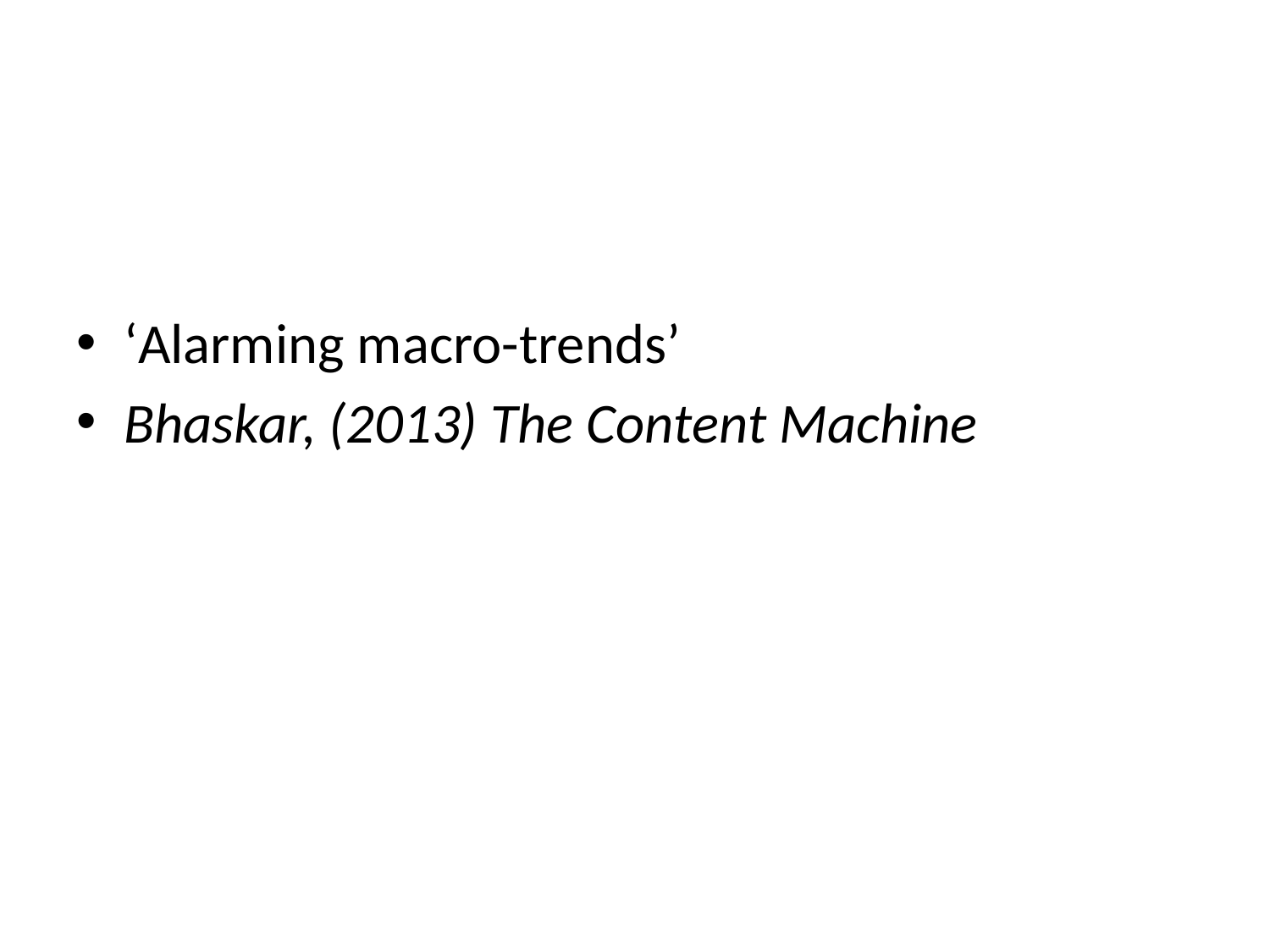

#

‘Alarming macro-trends’
Bhaskar, (2013) The Content Machine